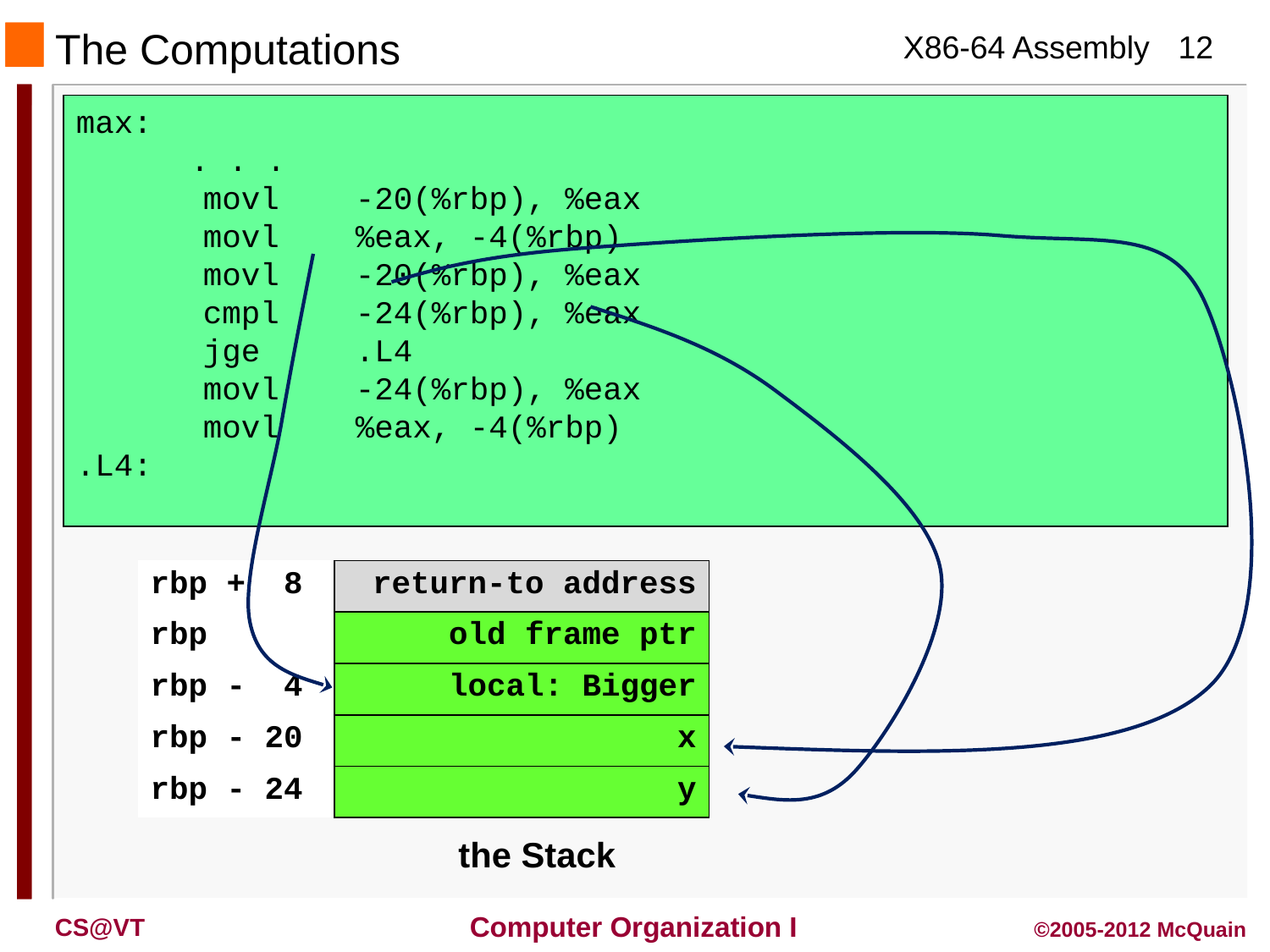

The Computations
max:
      . . .
	movl    -20(%rbp), %eax
	movl    %eax, -4(%rbp)
	movl    -20(%rbp), %eax
	cmpl    -24(%rbp), %eax
	jge     .L4
	movl    -24(%rbp), %eax
	movl    %eax, -4(%rbp)
.L4:

| rbp + 8 | return-to address |
| --- | --- |
| rbp | old frame ptr |
| rbp - 4 | local: Bigger |
| rbp - 20 | x |
| rbp - 24 | y |
the Stack